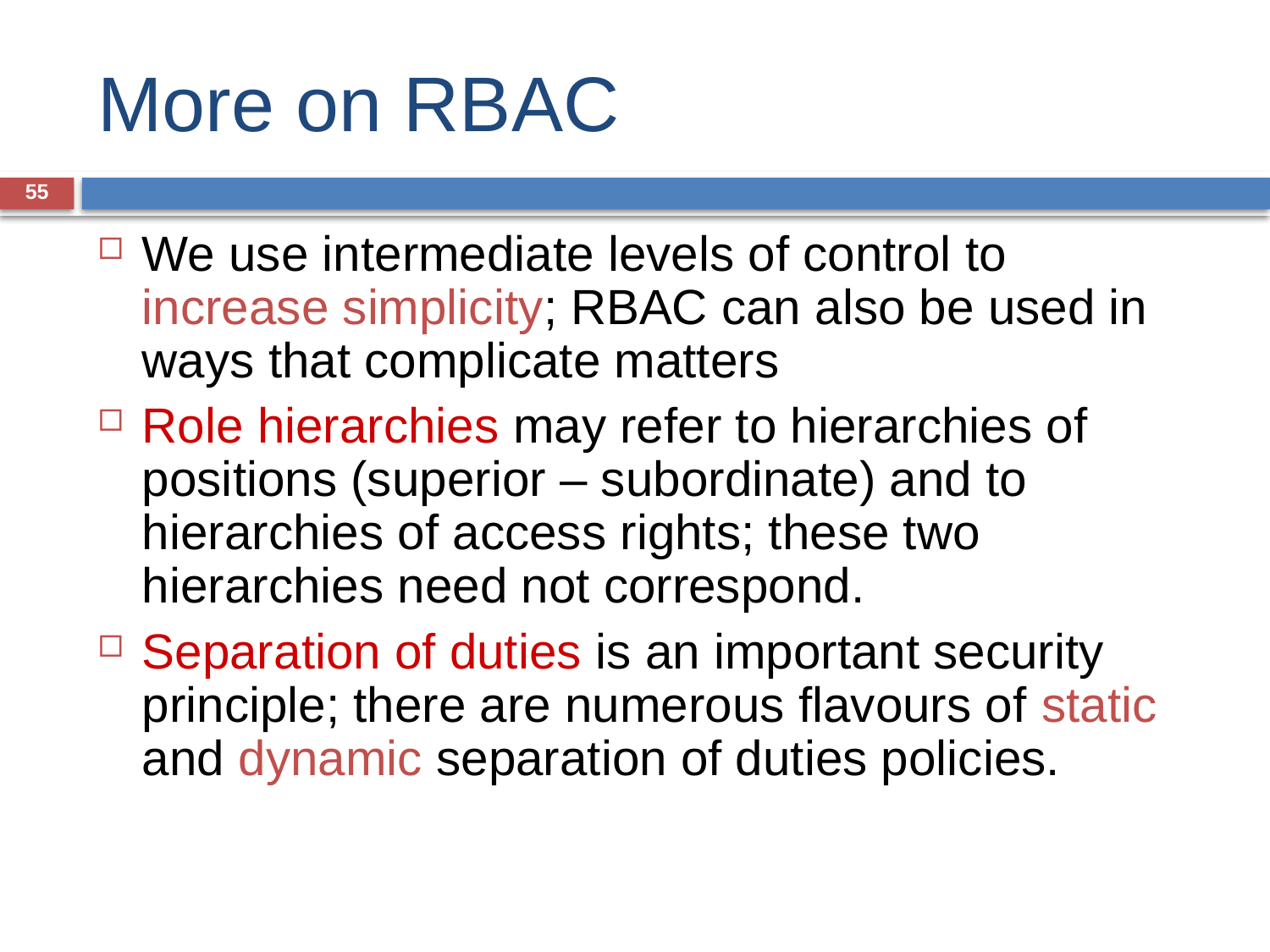

# More on RBAC
55
We use intermediate levels of control to increase simplicity; RBAC can also be used in ways that complicate matters
Role hierarchies may refer to hierarchies of positions (superior – subordinate) and to hierarchies of access rights; these two hierarchies need not correspond.
Separation of duties is an important security principle; there are numerous flavours of static and dynamic separation of duties policies.